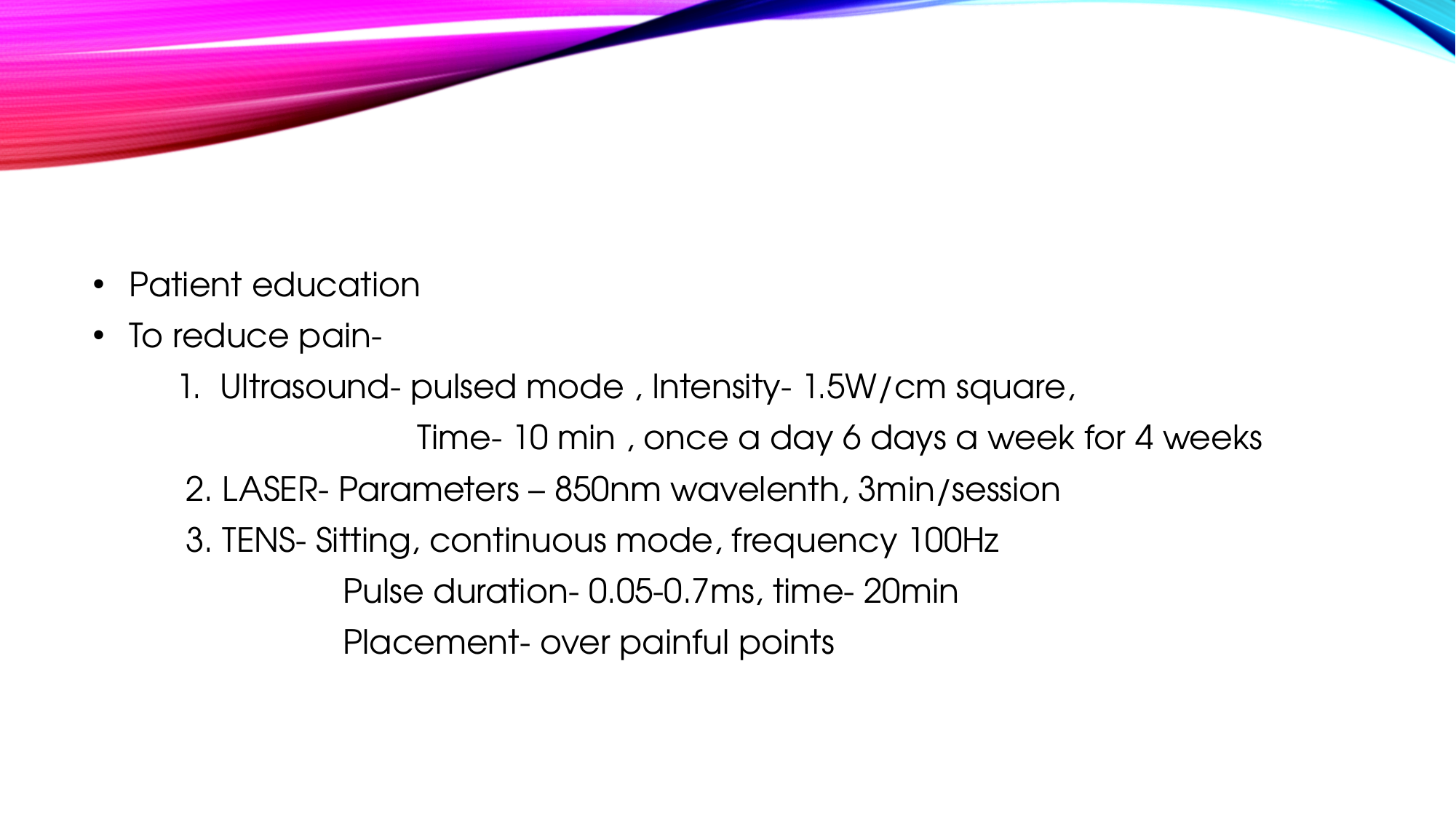

#
 Patient education
 To reduce pain-
         1.  Ultrasound- pulsed mode , Intensity- 1.5W/cm square,
                                   Time- 10 min , once a day 6 days a week for 4 weeks
          2. LASER- Parameters – 850nm wavelenth, 3min/session
          3. TENS- Sitting, continuous mode, frequency 100Hz
                           Pulse duration- 0.05-0.7ms, time- 20min
                           Placement- over painful points